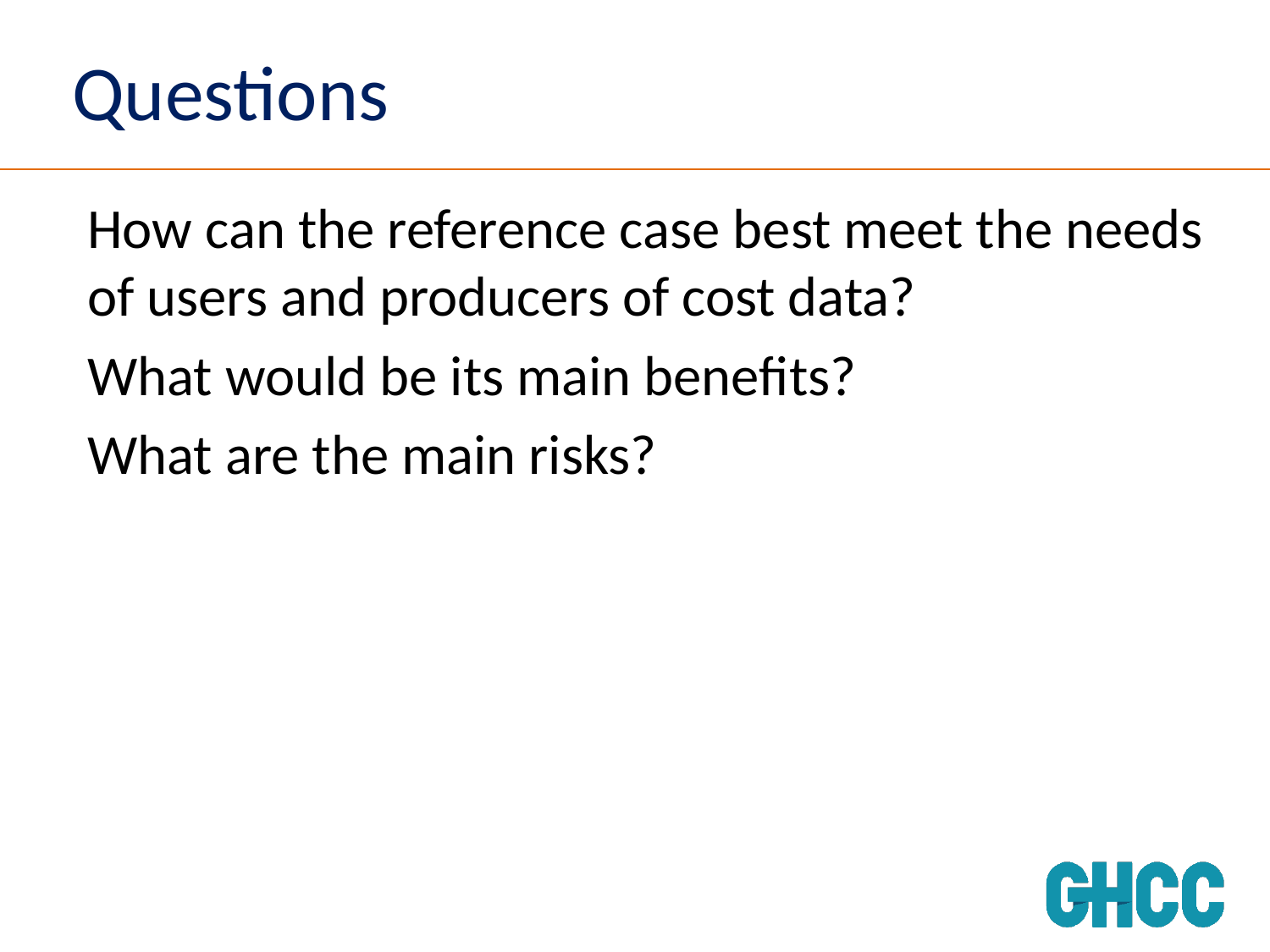

# Questions
How can the reference case best meet the needs of users and producers of cost data?
What would be its main benefits?
What are the main risks?